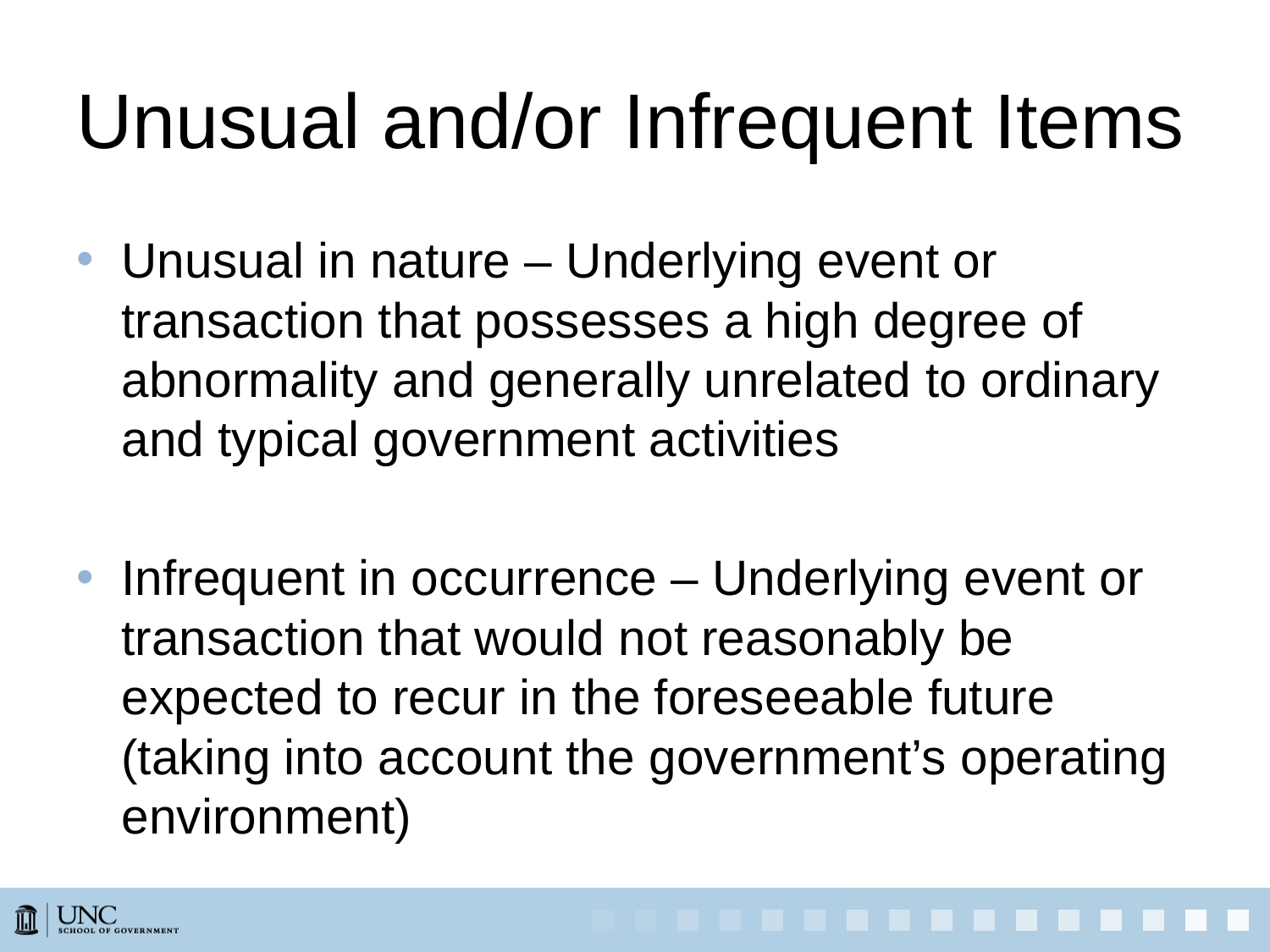

# Unusual and/or Infrequent Items
Unusual in nature – Underlying event or transaction that possesses a high degree of abnormality and generally unrelated to ordinary and typical government activities

Infrequent in occurrence – Underlying event or transaction that would not reasonably be expected to recur in the foreseeable future (taking into account the government’s operating environment)